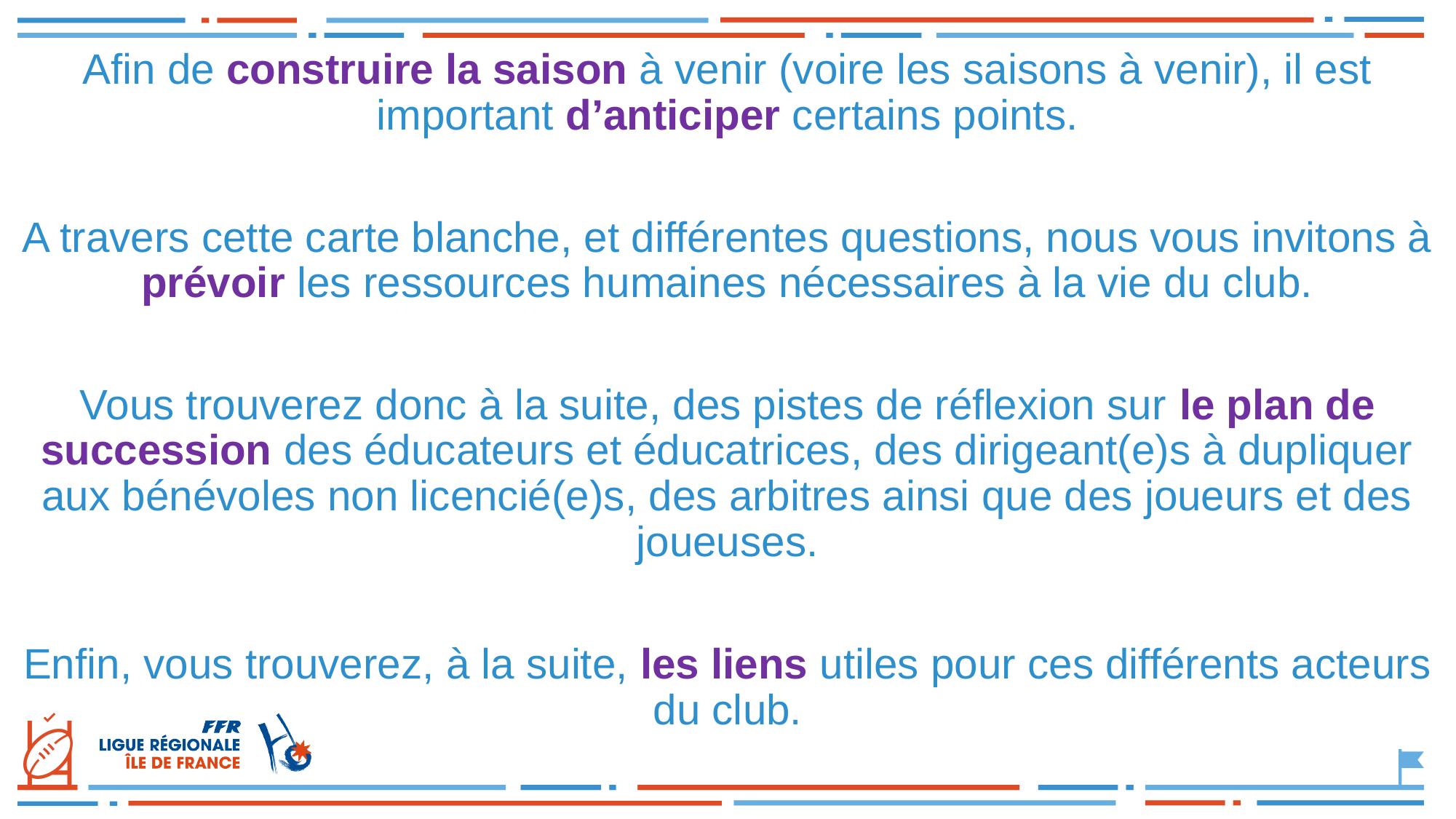

Afin de construire la saison à venir (voire les saisons à venir), il est important d’anticiper certains points.

A travers cette carte blanche, et différentes questions, nous vous invitons à prévoir les ressources humaines nécessaires à la vie du club.

Vous trouverez donc à la suite, des pistes de réflexion sur le plan de succession des éducateurs et éducatrices, des dirigeant(e)s à dupliquer aux bénévoles non licencié(e)s, des arbitres ainsi que des joueurs et des joueuses.

Enfin, vous trouverez, à la suite, les liens utiles pour ces différents acteurs du club.